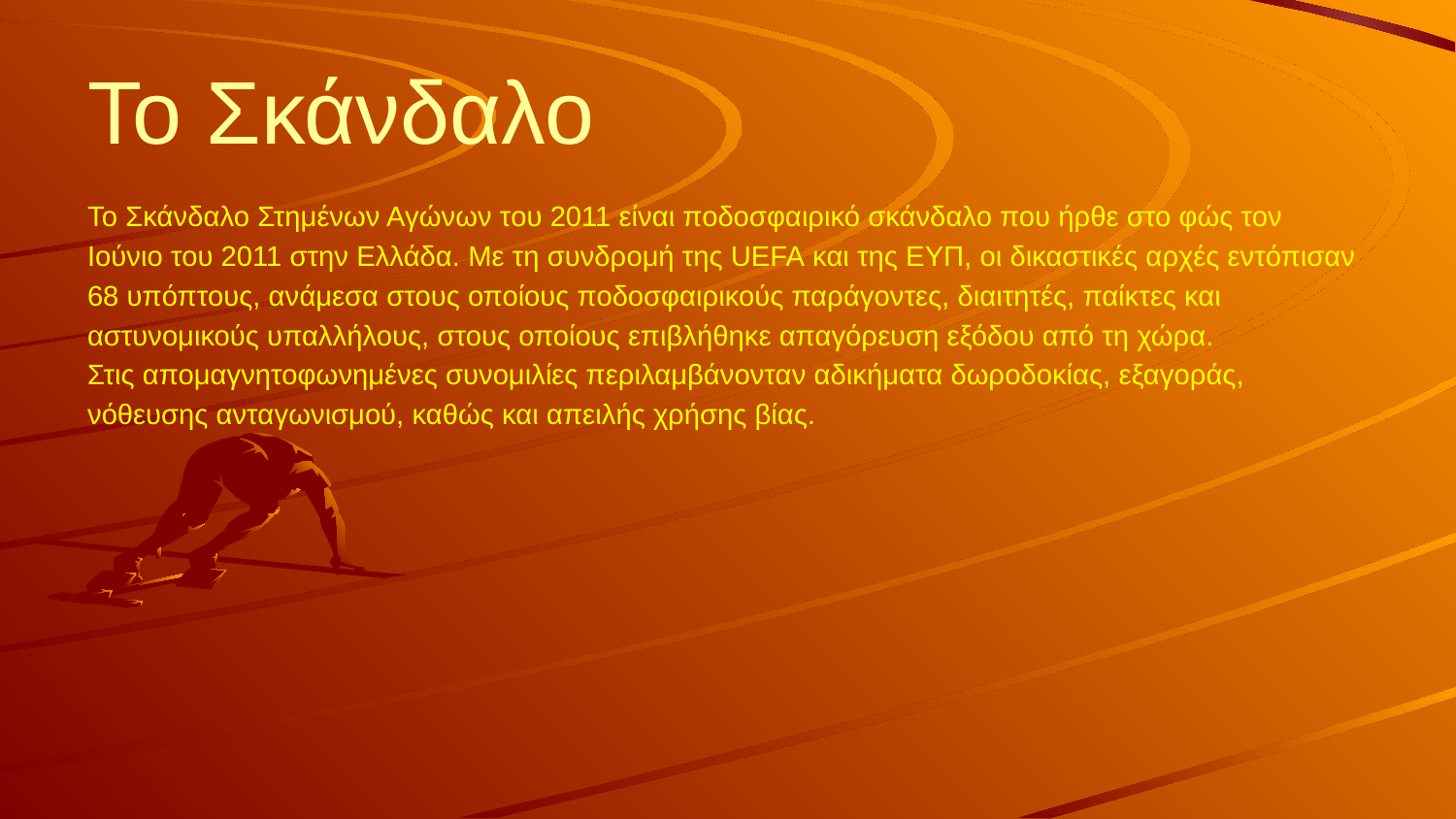

# Το Σκάνδαλο
Το Σκάνδαλο Στημένων Αγώνων του 2011 είναι ποδοσφαιρικό σκάνδαλο που ήρθε στο φώς τον
Ιούνιο του 2011 στην Ελλάδα. Με τη συνδρομή της UEFA και της ΕΥΠ, οι δικαστικές αρχές εντόπισαν
68 υπόπτους, ανάμεσα στους οποίους ποδοσφαιρικούς παράγοντες, διαιτητές, παίκτες και
αστυνομικούς υπαλλήλους, στους οποίους επιβλήθηκε απαγόρευση εξόδου από τη χώρα.
Στις απομαγνητοφωνημένες συνομιλίες περιλαμβάνονταν αδικήματα δωροδοκίας, εξαγοράς,
νόθευσης ανταγωνισμού, καθώς και απειλής χρήσης βίας.